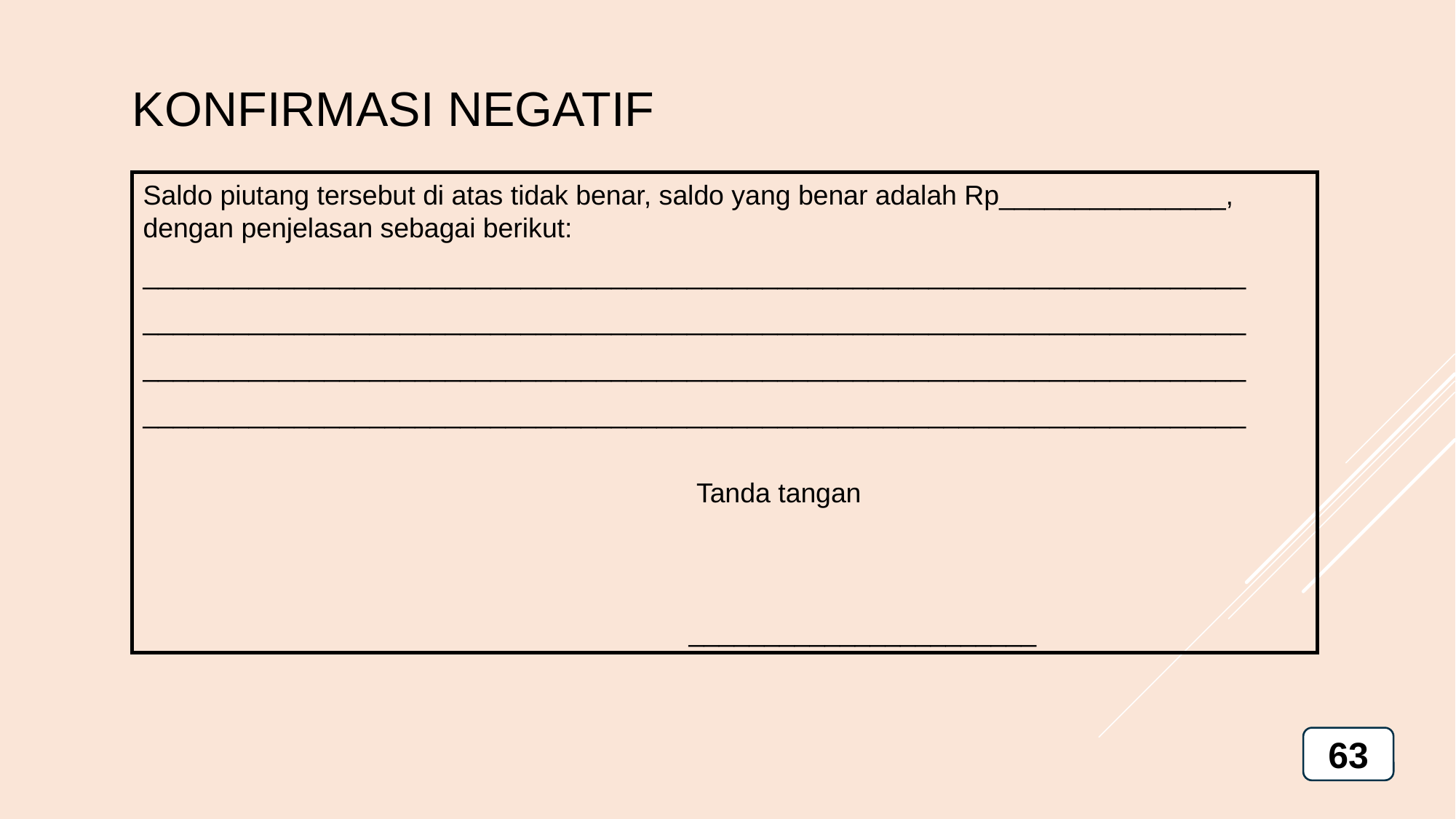

KONFIRMASI NEGATIF
Saldo piutang tersebut di atas tidak benar, saldo yang benar adalah Rp_______________, dengan penjelasan sebagai berikut:
_________________________________________________________________________
_________________________________________________________________________
_________________________________________________________________________
_________________________________________________________________________
											         		        		 Tanda tangan

					_______________________